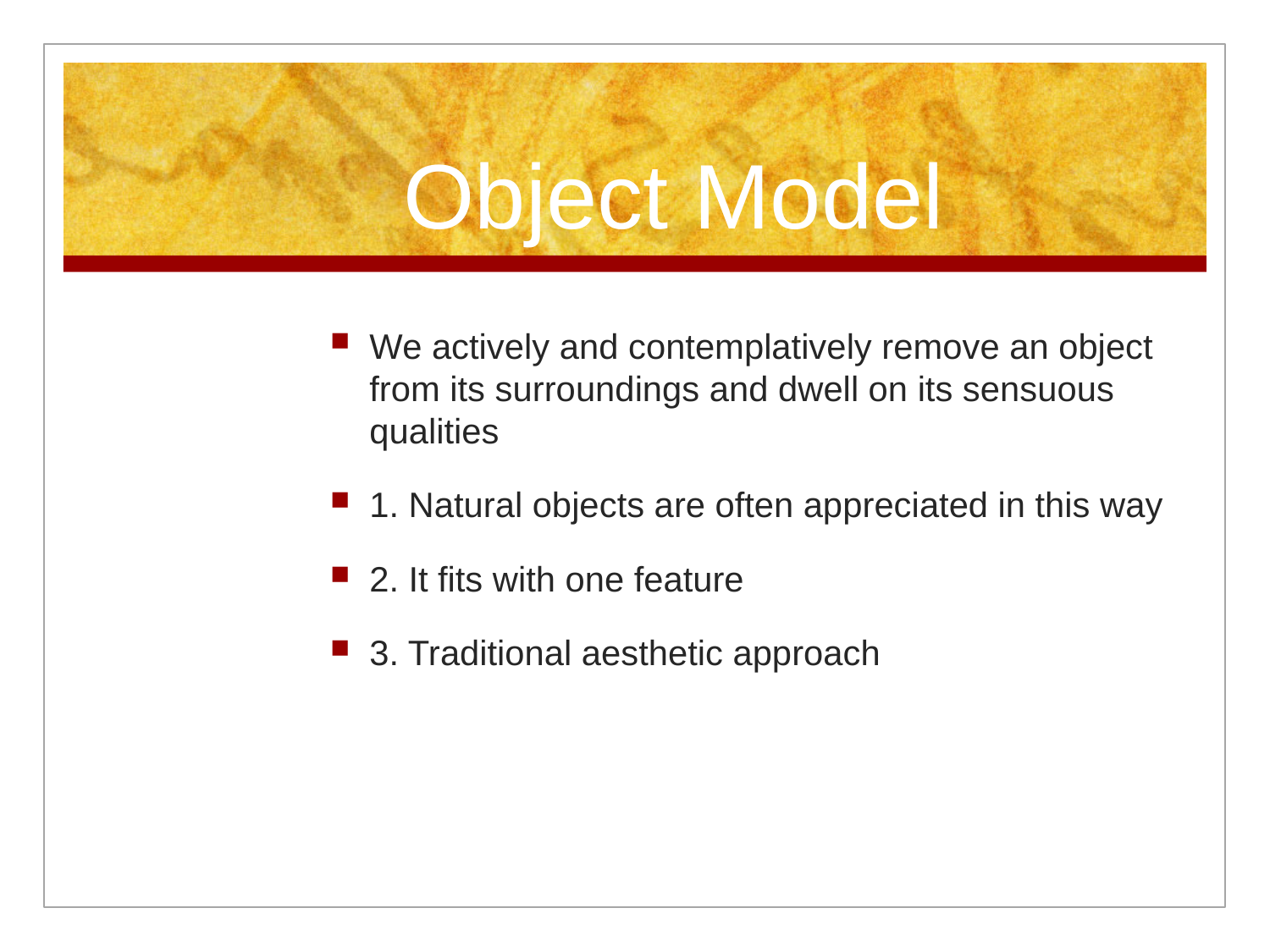

# Object Model
We actively and contemplatively remove an object from its surroundings and dwell on its sensuous qualities
1. Natural objects are often appreciated in this way
2. It fits with one feature
3. Traditional aesthetic approach